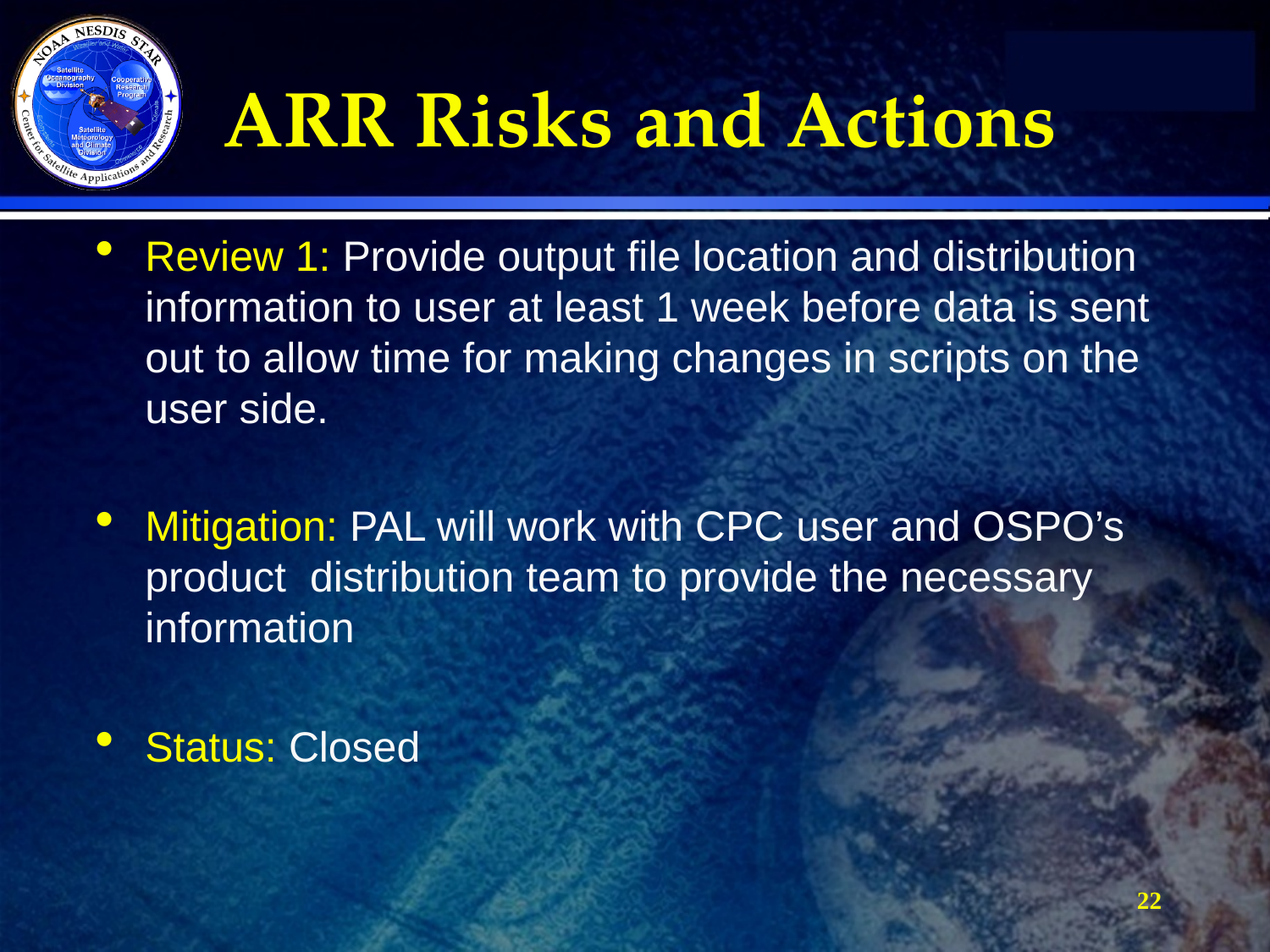

# ARR Risks and Actions
Review 1: Provide output file location and distribution information to user at least 1 week before data is sent out to allow time for making changes in scripts on the user side.

Mitigation: PAL will work with CPC user and OSPO’s product  distribution team to provide the necessary information

Status: Closed
22